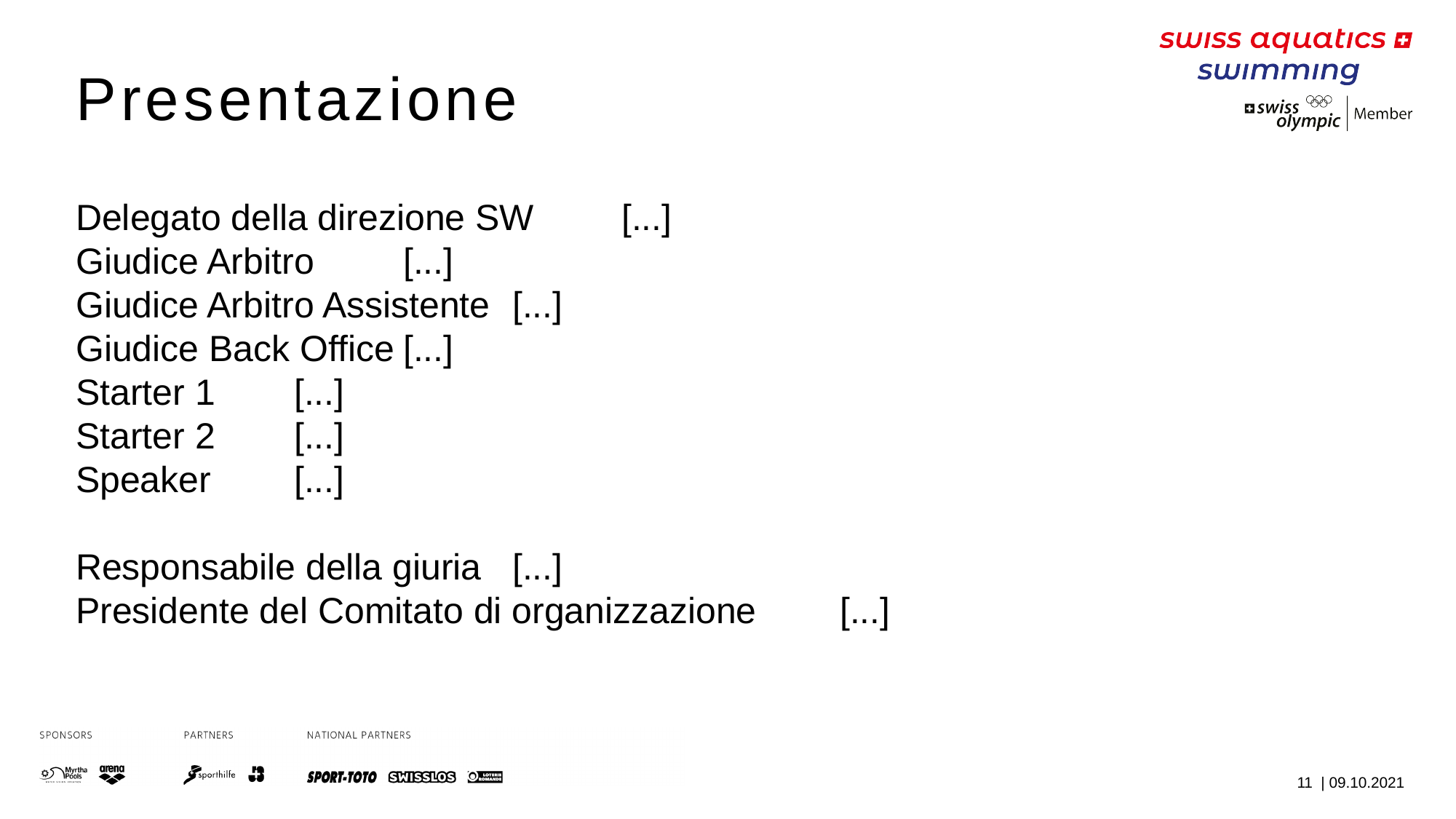

Presentazione
Delegato della direzione SW	[...]
Giudice Arbitro	[...]
Giudice Arbitro Assistente	[...]
Giudice Back Office	[...]
Starter 1	[...]
Starter 2	[...]
Speaker	[...]

Responsabile della giuria	[...]
Presidente del Comitato di organizzazione 	[...]